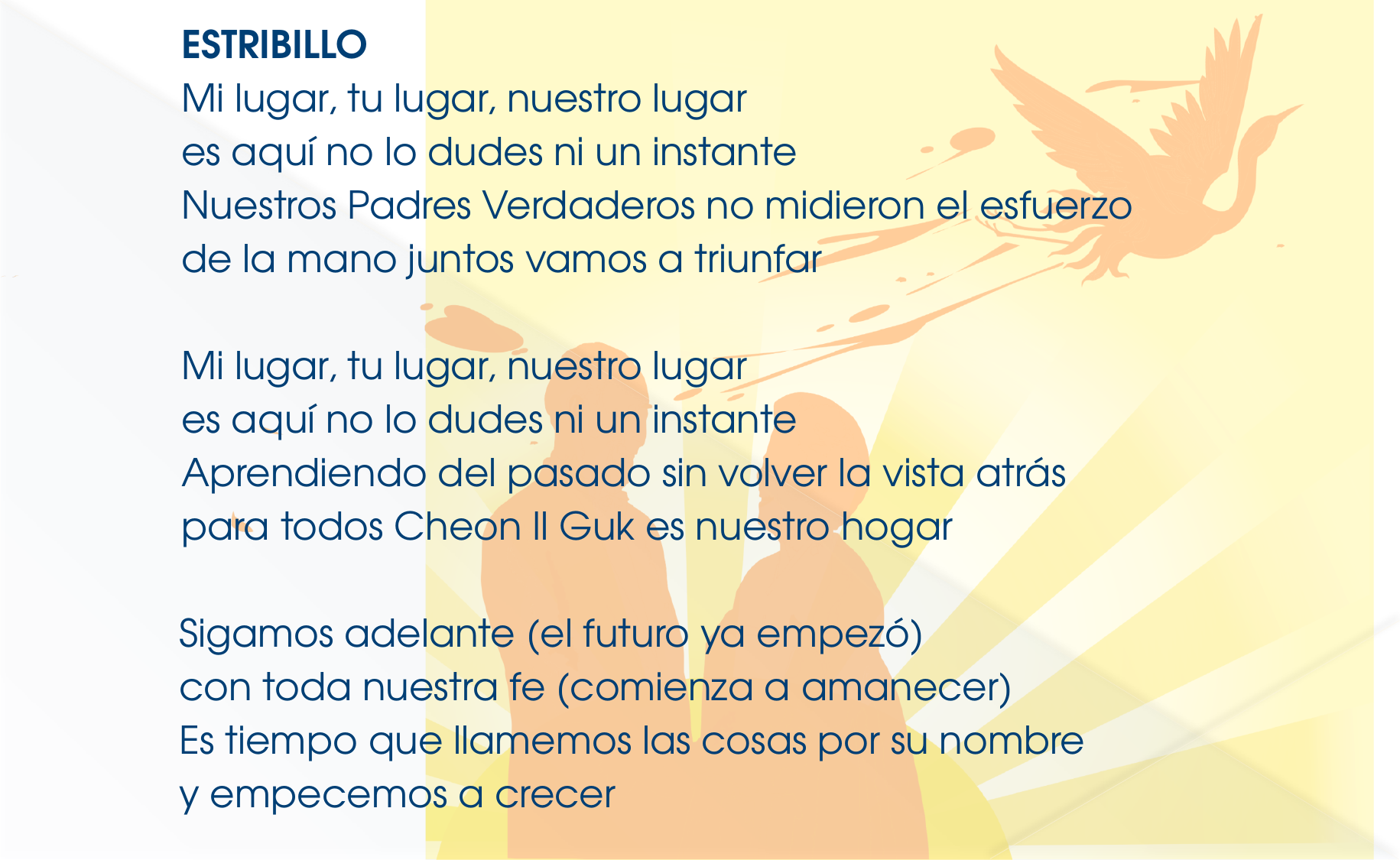

ESTRIBILLO
Mi lugar, tu lugar, nuestro lugar
es aquí no lo dudes ni un instante
Nuestros Padres Verdaderos no midieron el esfuerzo
de la mano juntos vamos a triunfar

Mi lugar, tu lugar, nuestro lugar
es aquí no lo dudes ni un instante
Aprendiendo del pasado sin volver la vista atrás
para todos Cheon Il Guk es nuestro hogar

Sigamos adelante (el futuro ya empezó)
con toda nuestra fe (comienza a amanecer)
Es tiempo que llamemos las cosas por su nombre
y empecemos a crecer